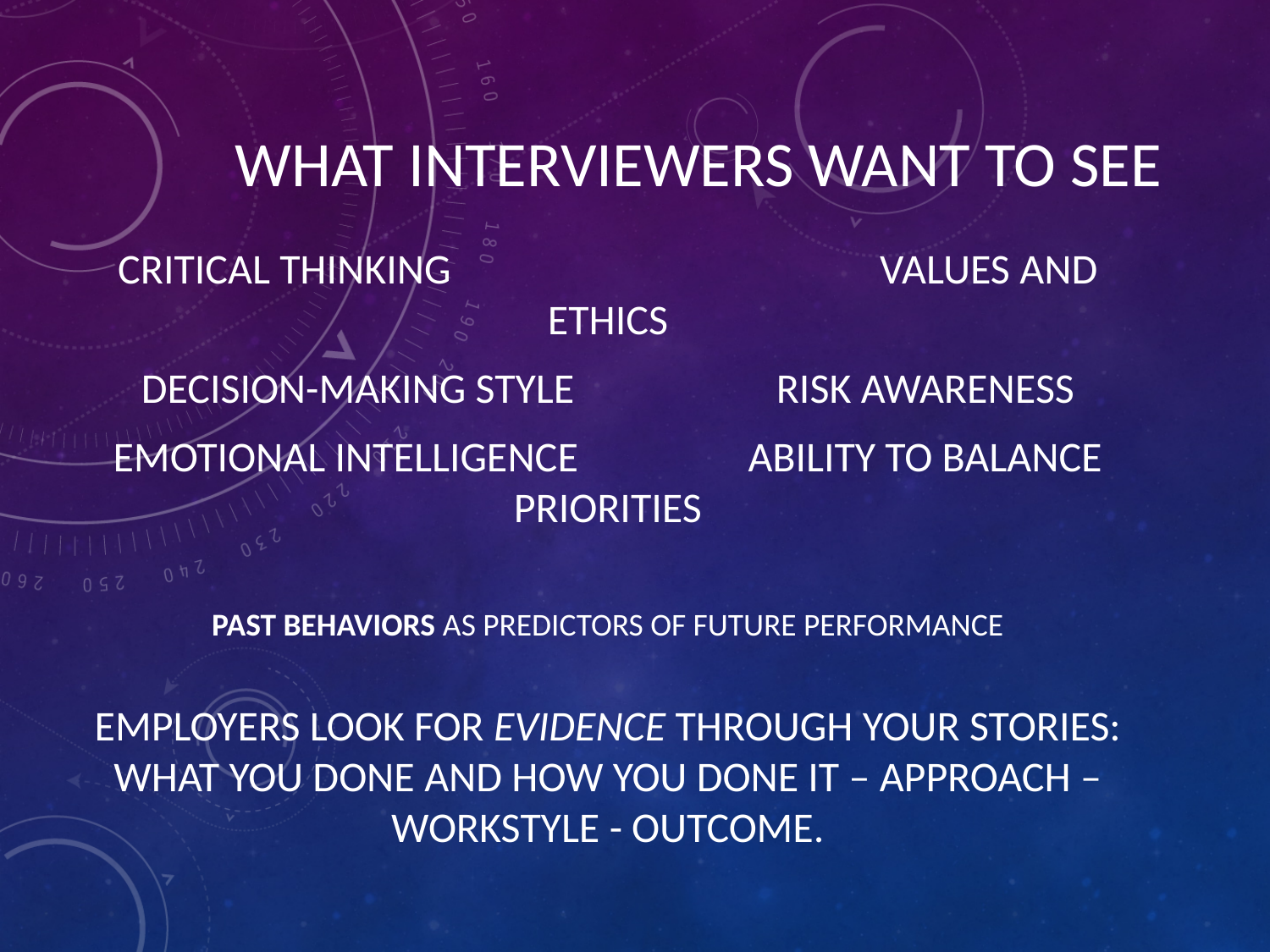

# What interviewers want to see
Critical thinking				Values and ethics
Decision-making style		Risk awareness
Emotional intelligence	    	Ability to balance priorities

Past behaviors as predictors of future performance

Employers look for evidence through your stories: what you done and how you done it – approach – workstyle - outcome.